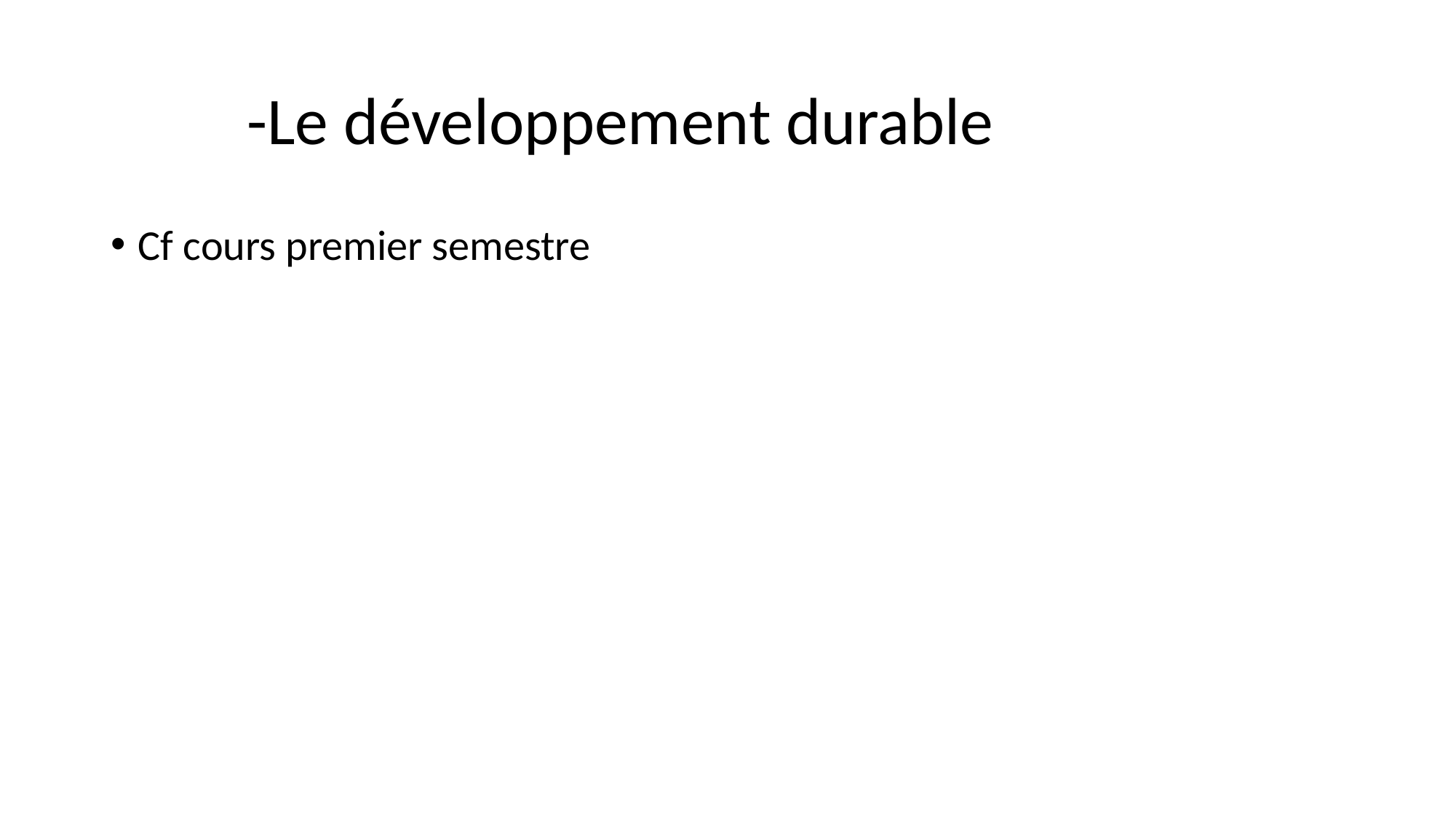

# -Le développement durable
Cf cours premier semestre